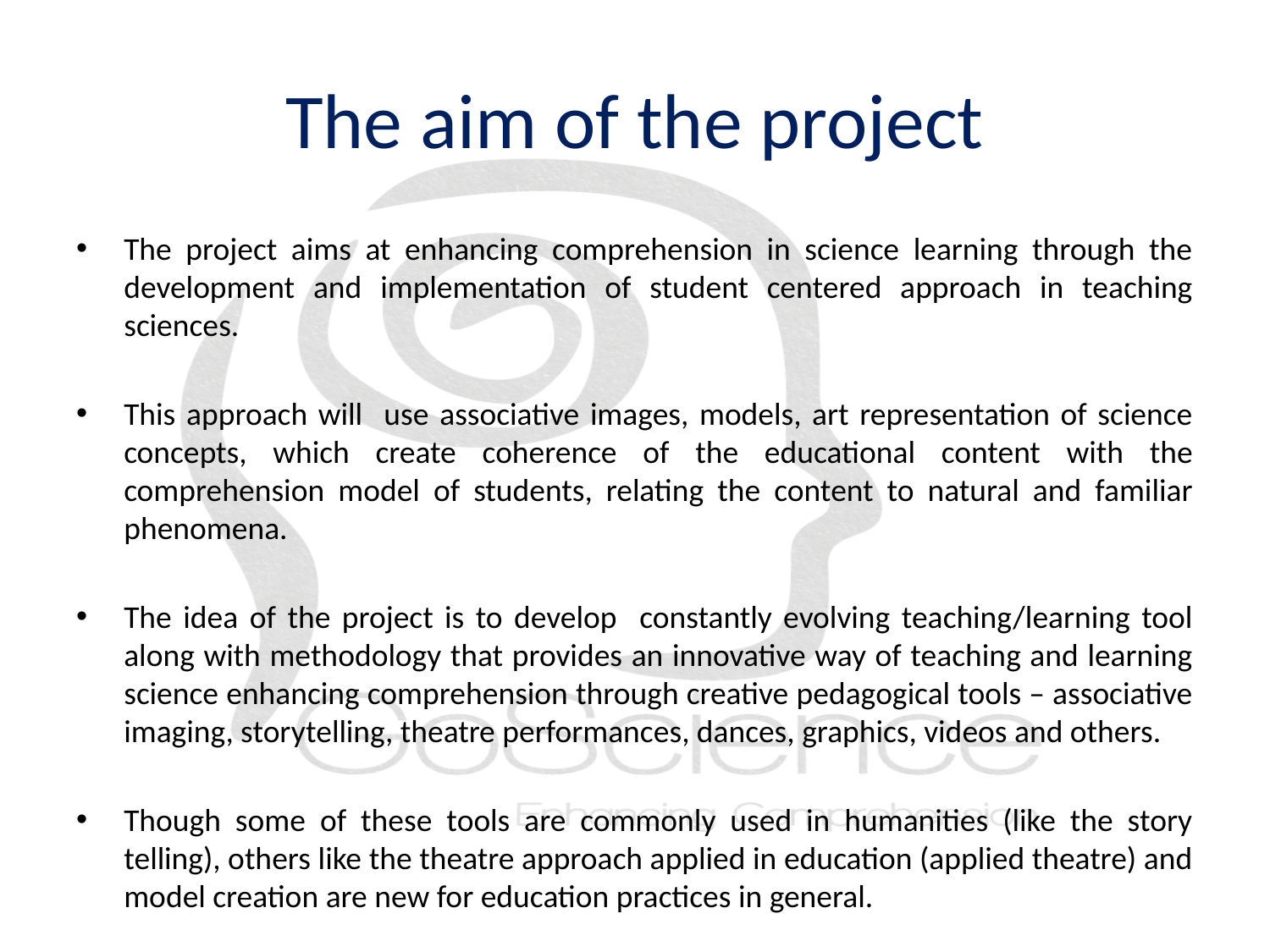

# The aim of the project
The project aims at enhancing comprehension in science learning through the development and implementation of student centered approach in teaching sciences.

This approach will  use associative images, models, art representation of science concepts, which create coherence of the educational content with the comprehension model of students, relating the content to natural and familiar phenomena.

The idea of the project is to develop  constantly evolving teaching/learning tool along with methodology that provides an innovative way of teaching and learning science enhancing comprehension through creative pedagogical tools – associative imaging, storytelling, theatre performances, dances, graphics, videos and others.

Though some of these tools are commonly used in humanities (like the story telling), others like the theatre approach applied in education (applied theatre) and model creation are new for education practices in general.